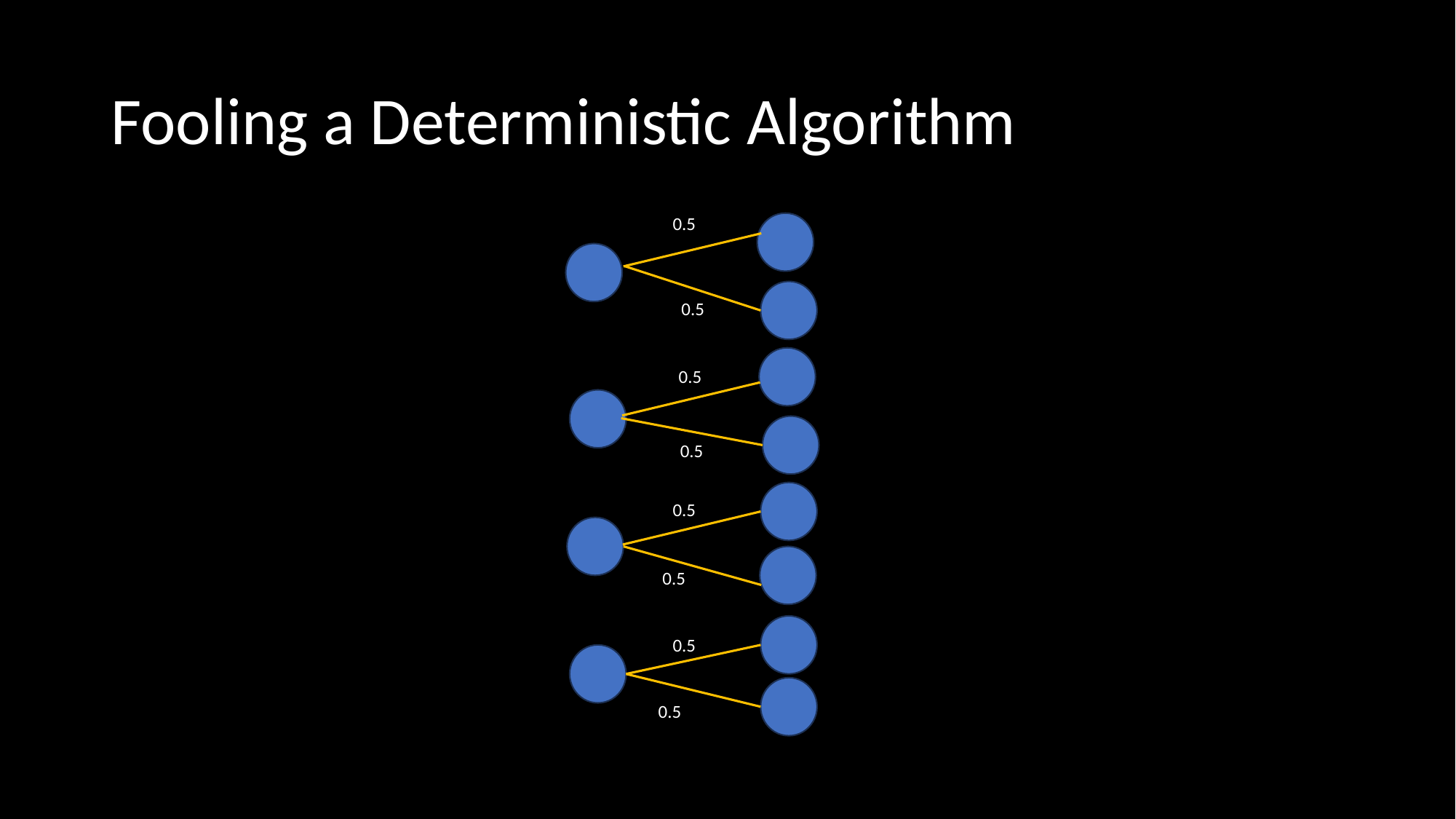

# Fooling a Deterministic Algorithm
0.5

0.5

0.5

0.5

0.5

0.5

0.5

0.5